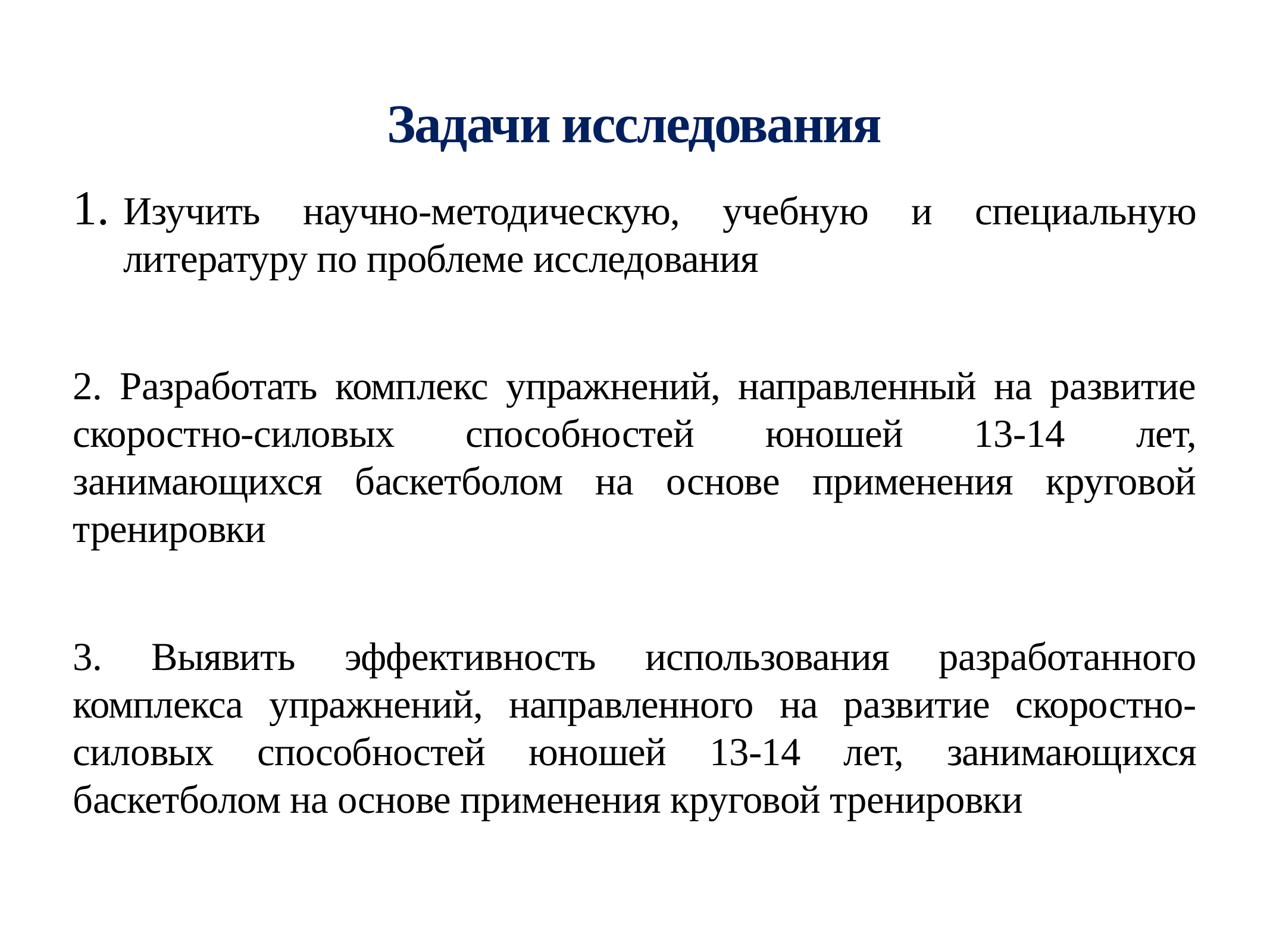

# Задачи исследования
Изучить научно-методическую, учебную и специальную литературу по проблеме исследования

2. Разработать комплекс упражнений, направленный на развитие скоростно-силовых способностей юношей 13-14 лет, занимающихся баскетболом на основе применения круговой тренировки

3. Выявить эффективность использования разработанного комплекса упражнений, направленного на развитие скоростно-силовых способностей юношей 13-14 лет, занимающихся баскетболом на основе применения круговой тренировки